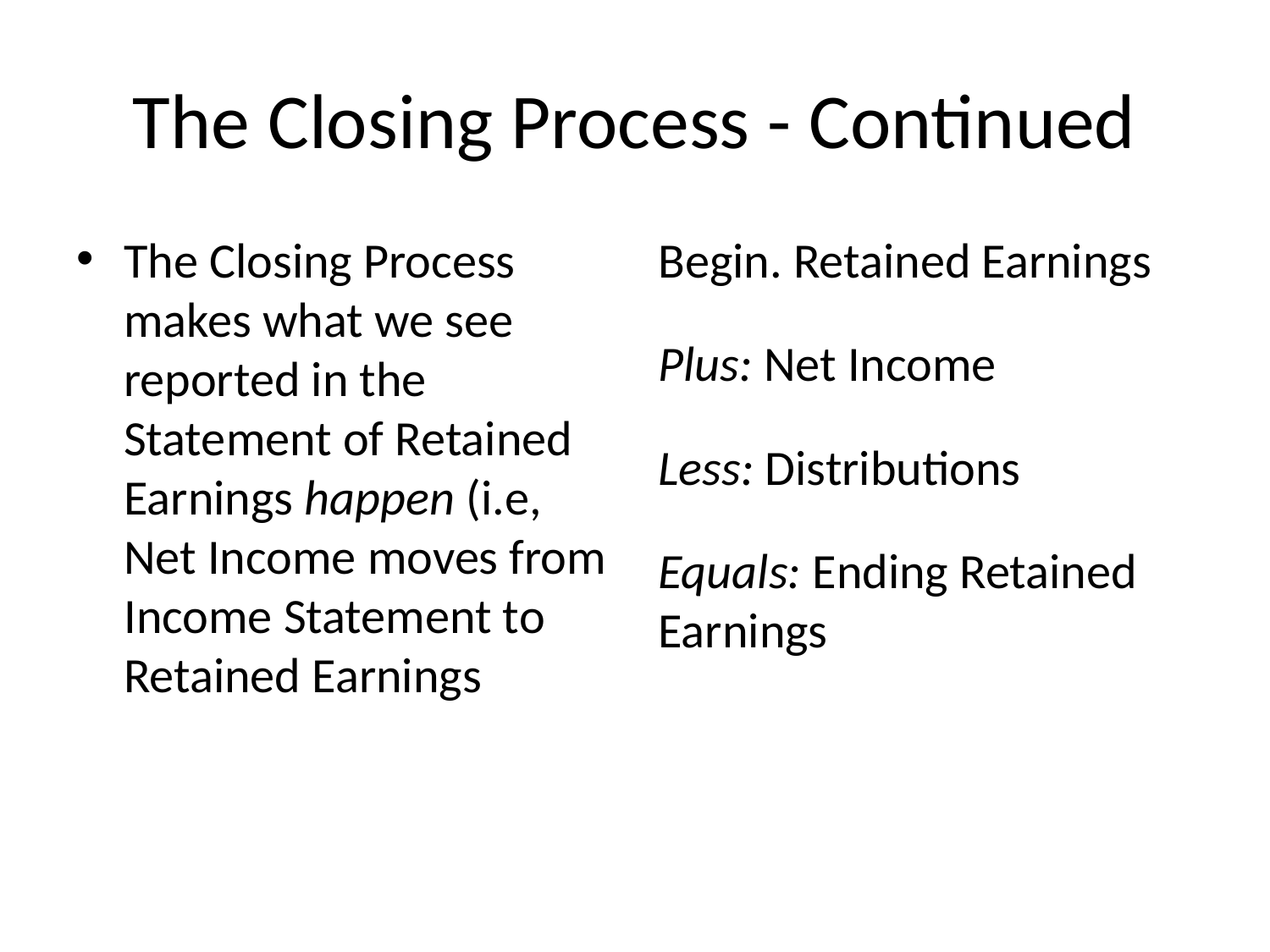

# The Closing Process - Continued
The Closing Process makes what we see reported in the Statement of Retained Earnings happen (i.e, Net Income moves from Income Statement to Retained Earnings
Begin. Retained Earnings

Plus: Net Income

Less: Distributions

Equals: Ending Retained Earnings